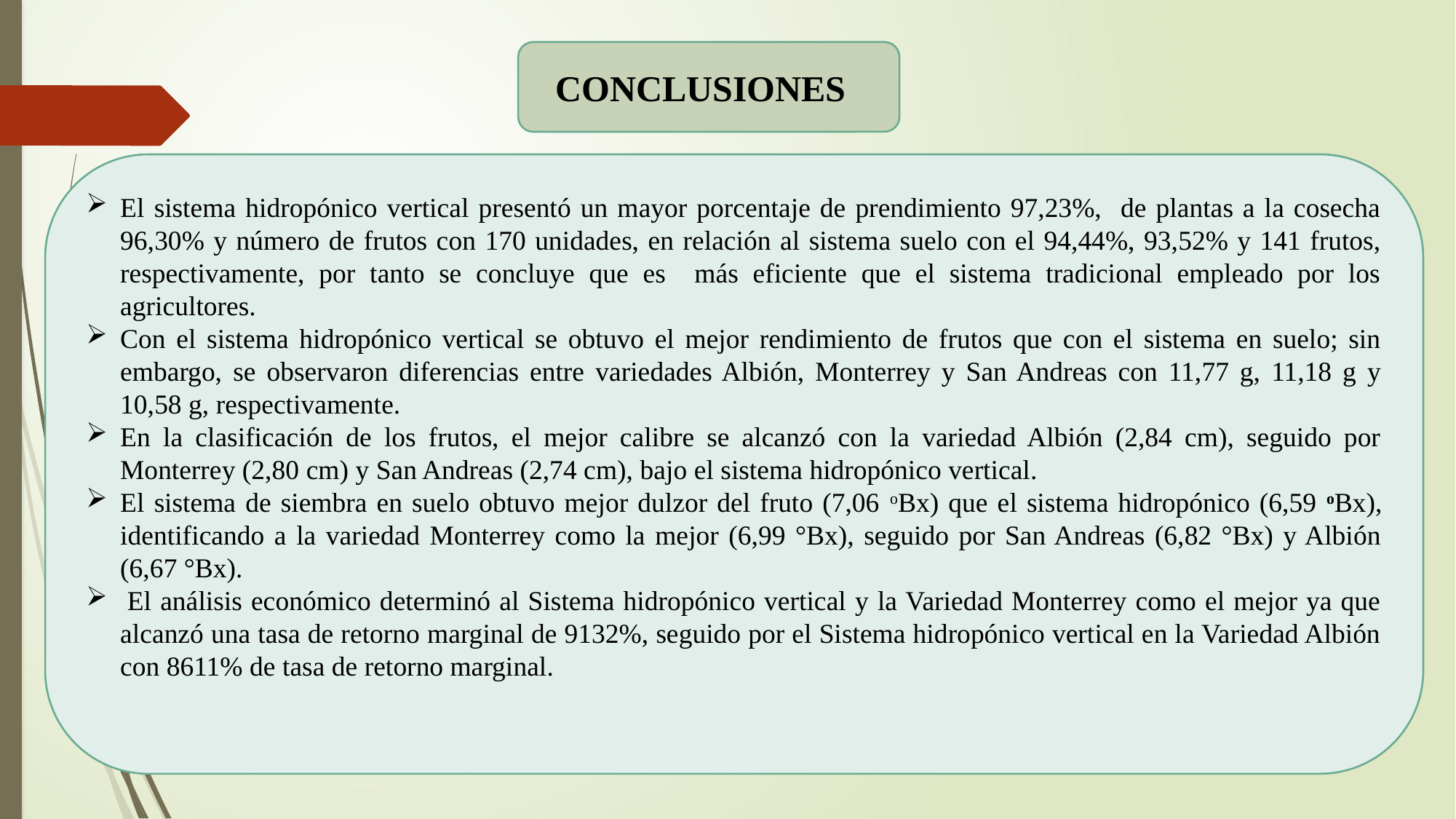

CONCLUSIONES
El sistema hidropónico vertical presentó un mayor porcentaje de prendimiento 97,23%,  de plantas a la cosecha 96,30% y número de frutos con 170 unidades, en relación al sistema suelo con el 94,44%, 93,52% y 141 frutos, respectivamente, por tanto se concluye que es  más eficiente que el sistema tradicional empleado por los agricultores.
Con el sistema hidropónico vertical se obtuvo el mejor rendimiento de frutos que con el sistema en suelo; sin embargo, se observaron diferencias entre variedades Albión, Monterrey y San Andreas con 11,77 g, 11,18 g y 10,58 g, respectivamente.
En la clasificación de los frutos, el mejor calibre se alcanzó con la variedad Albión (2,84 cm), seguido por Monterrey (2,80 cm) y San Andreas (2,74 cm), bajo el sistema hidropónico vertical.
El sistema de siembra en suelo obtuvo mejor dulzor del fruto (7,06 oBx) que el sistema hidropónico (6,59 oBx), identificando a la variedad Monterrey como la mejor (6,99 °Bx), seguido por San Andreas (6,82 °Bx) y Albión (6,67 °Bx).
 El análisis económico determinó al Sistema hidropónico vertical y la Variedad Monterrey como el mejor ya que alcanzó una tasa de retorno marginal de 9132%, seguido por el Sistema hidropónico vertical en la Variedad Albión con 8611% de tasa de retorno marginal.